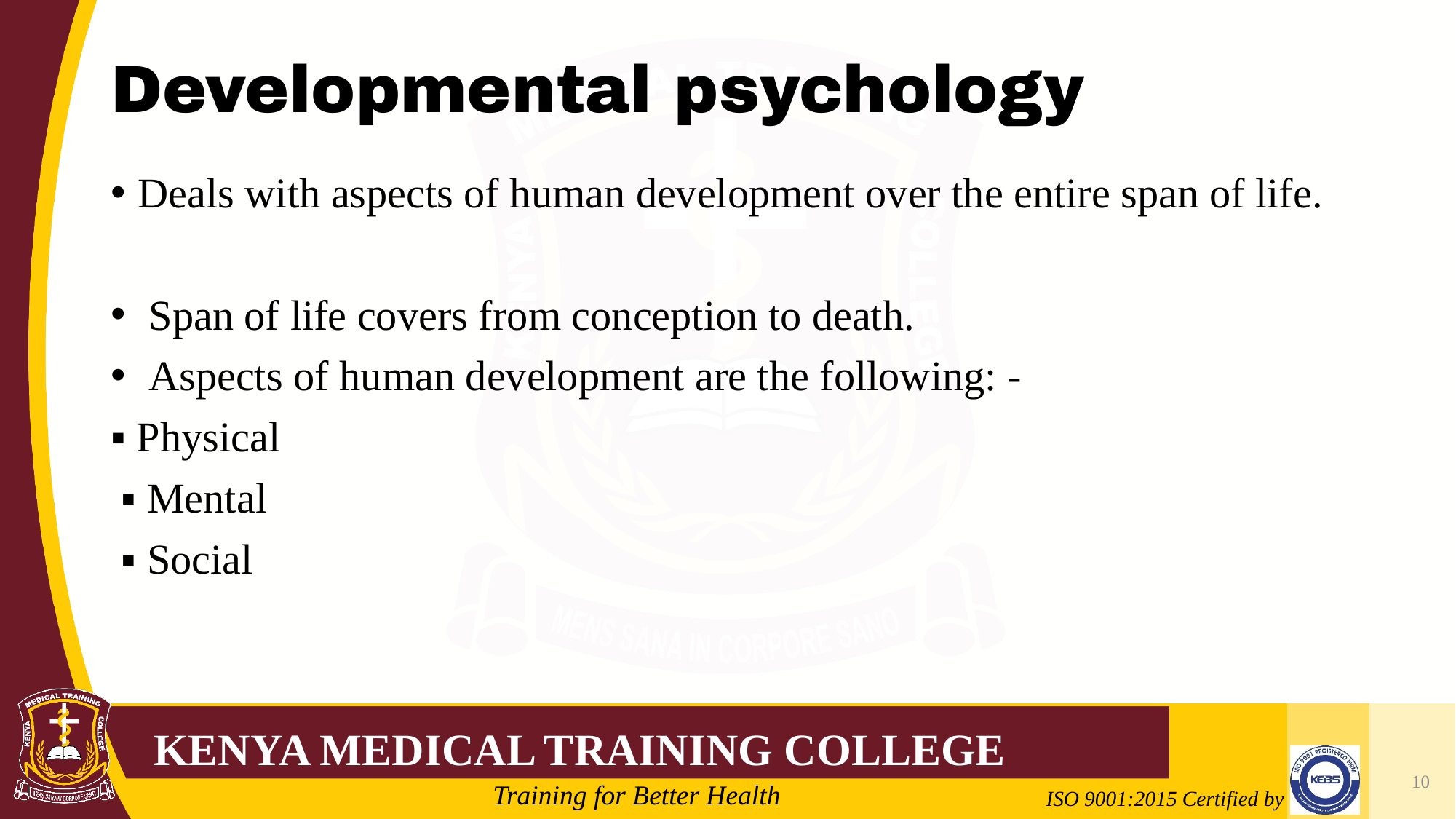

# Developmental psychology
Deals with aspects of human development over the entire span of life.

 Span of life covers from conception to death.
 Aspects of human development are the following: -
▪ Physical
 ▪ Mental
 ▪ Social
10